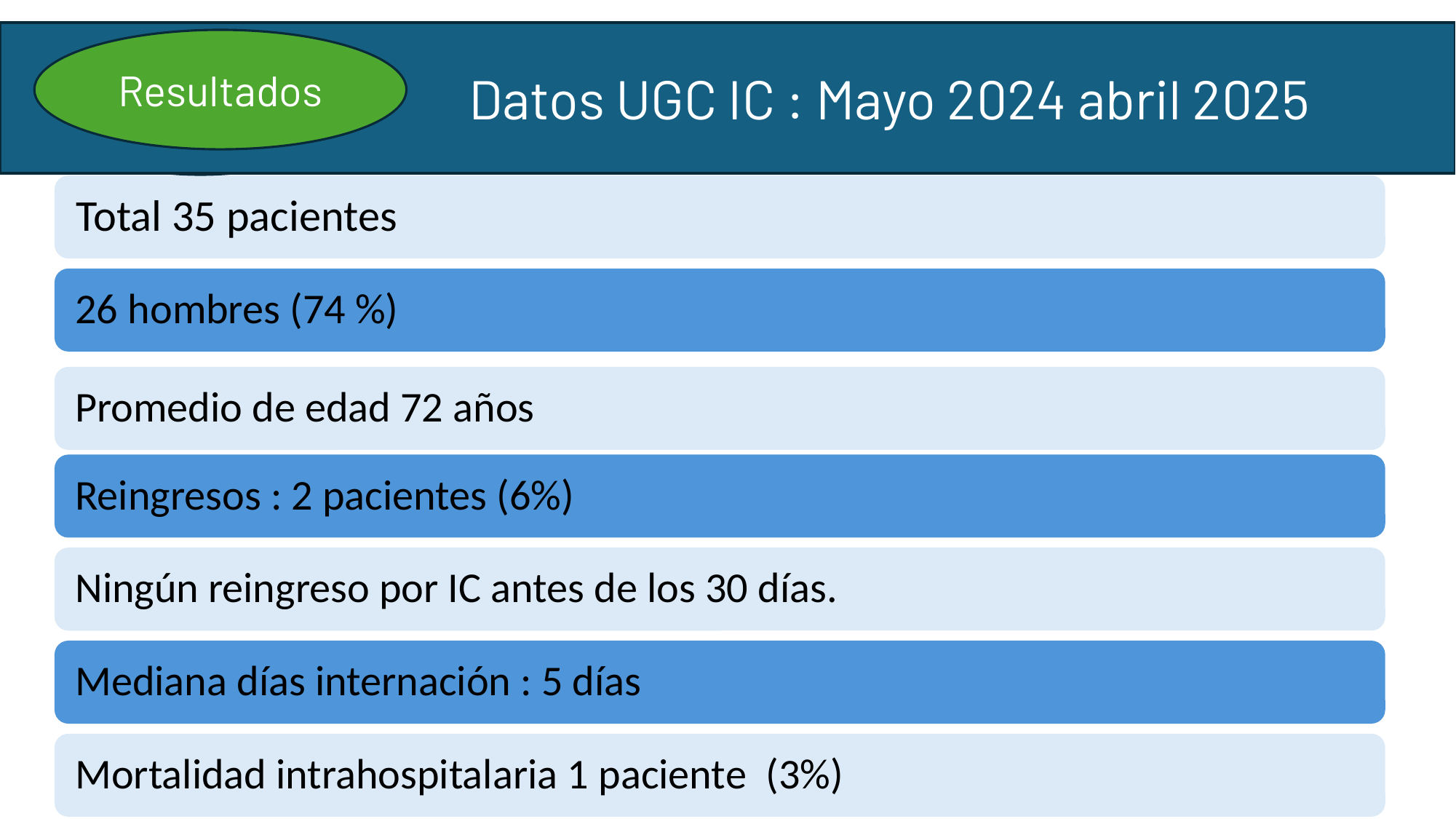

Datos UGC IC : Mayo 2024 abril 2025
Resultados
Resultados
#
Total 35 pacientes
26 hombres (74 %)
Promedio de edad 72 años
Reingresos : 2 pacientes (6%)
Ningún reingreso por IC antes de los 30 días.
Mediana días internación : 5 días
Mortalidad intrahospitalaria 1 paciente  (3%)